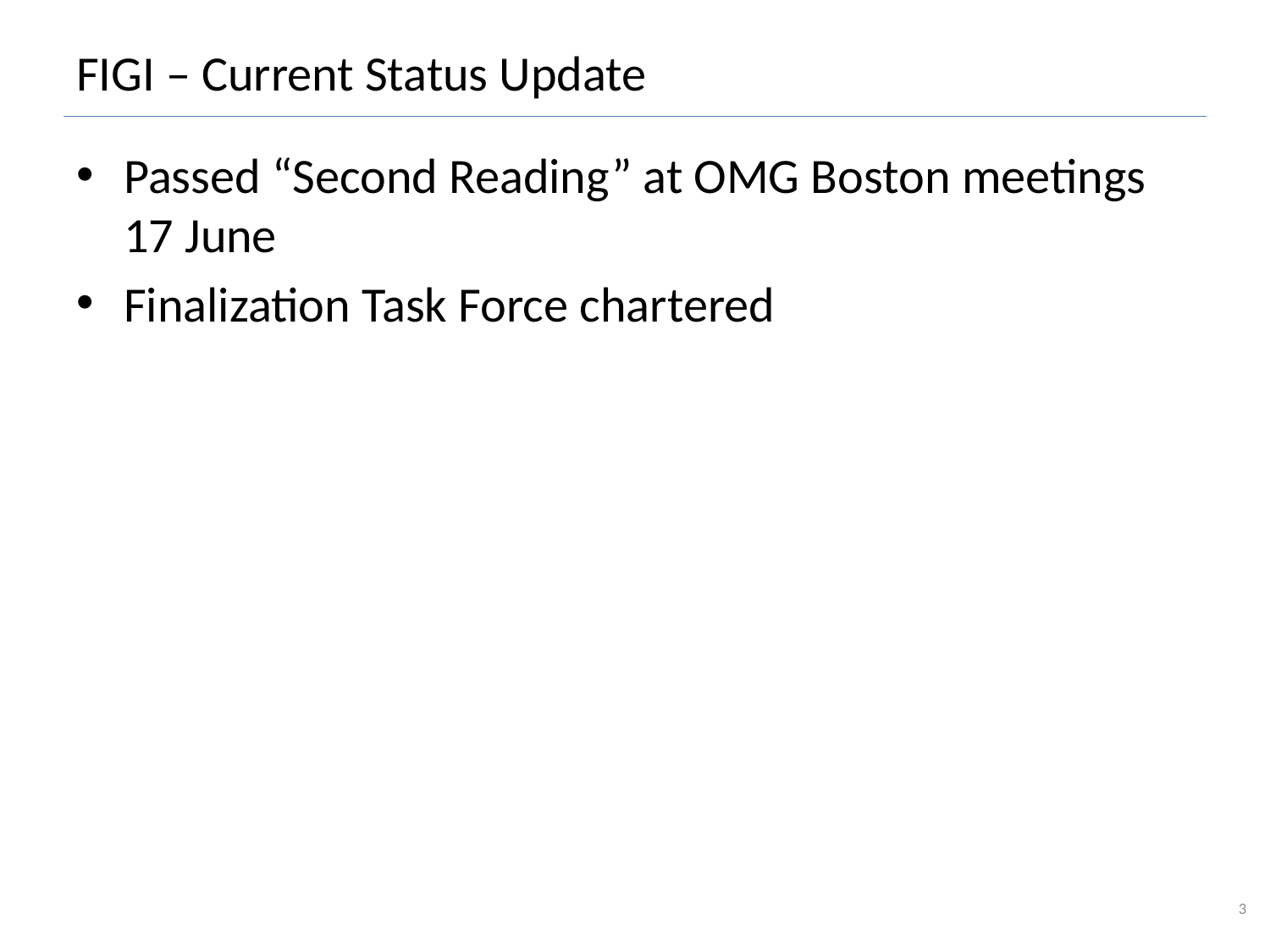

# FIGI – Current Status Update
Passed “Second Reading” at OMG Boston meetings 17 June
Finalization Task Force chartered
3